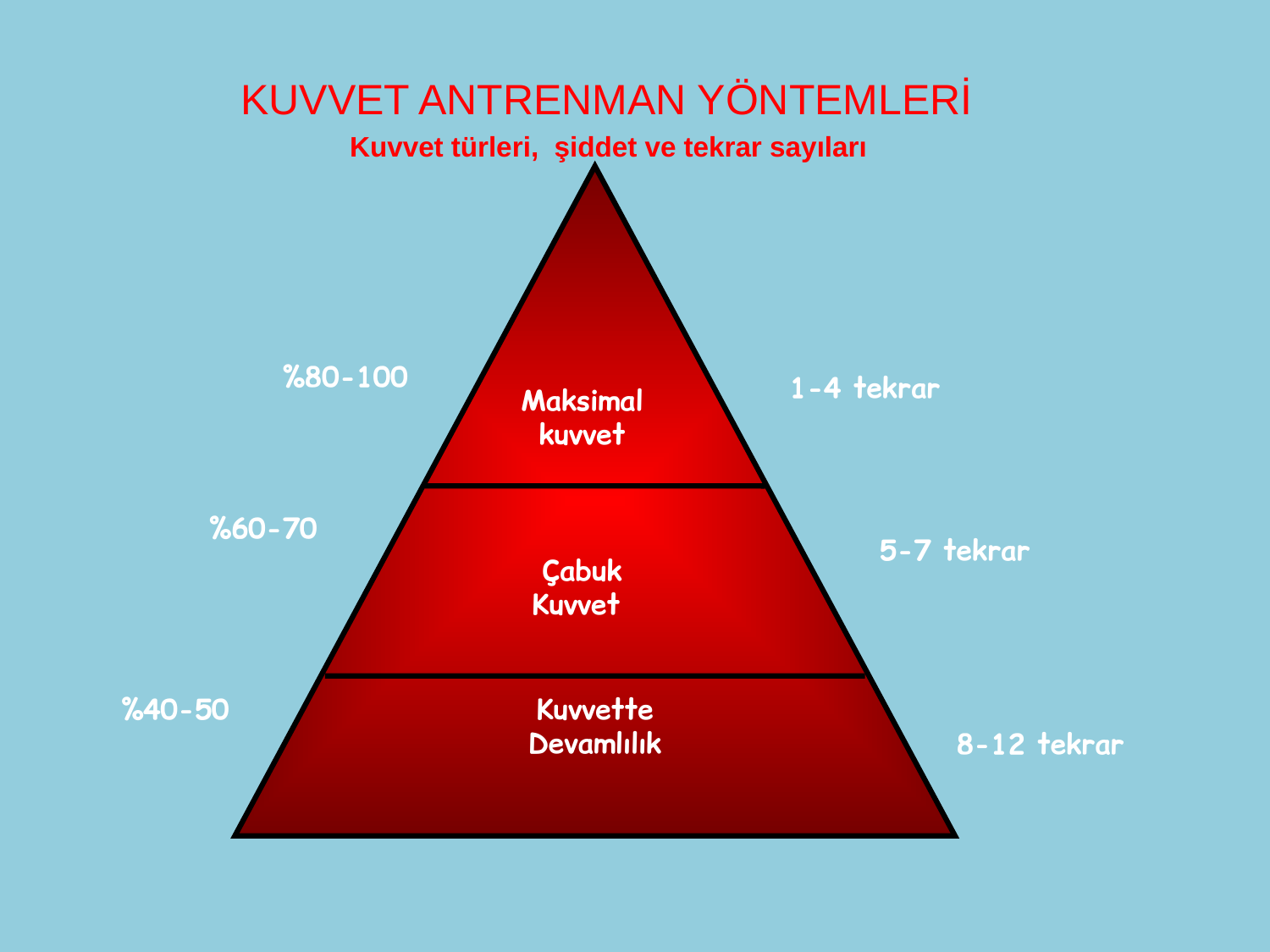

KUVVET ANTRENMAN YÖNTEMLERİ
Kuvvet türleri,  şiddet ve tekrar sayıları

%80-100
1-4 tekrar
Maksimal kuvvet

%60-70
5-7 tekrar
Çabuk Kuvvet

%40-50
Kuvvette Devamlılık
8-12 tekrar